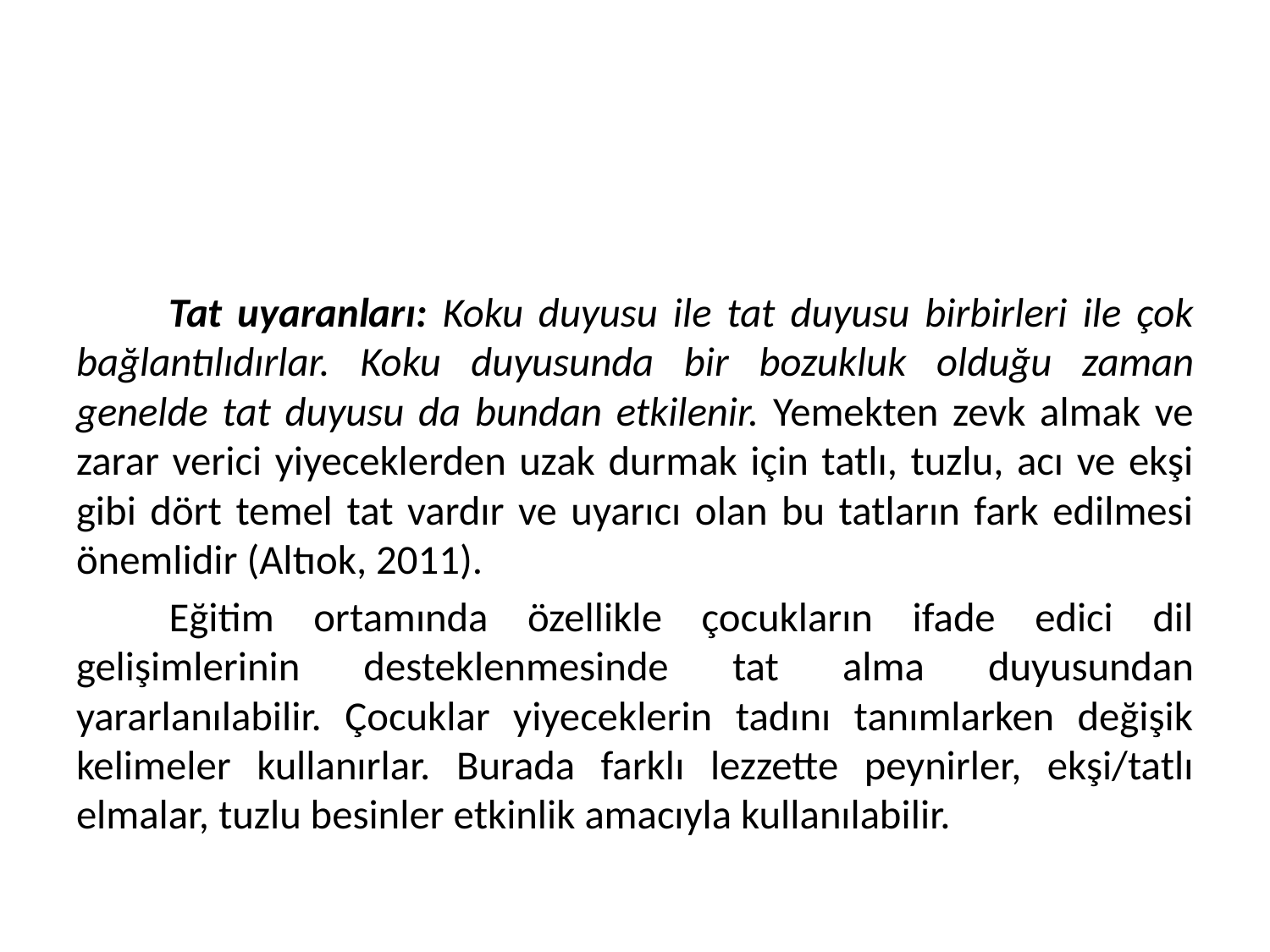

#

	Tat uyaranları: Koku duyusu ile tat duyusu birbirleri ile çok bağlantılıdırlar. Koku duyusunda bir bozukluk olduğu zaman genelde tat duyusu da bundan etkilenir. Yemekten zevk almak ve zarar verici yiyeceklerden uzak durmak için tatlı, tuzlu, acı ve ekşi gibi dört temel tat vardır ve uyarıcı olan bu tatların fark edilmesi önemlidir (Altıok, 2011).
	Eğitim ortamında özellikle çocukların ifade edici dil gelişimlerinin desteklenmesinde tat alma duyusundan yararlanılabilir. Çocuklar yiyeceklerin tadını tanımlarken değişik kelimeler kullanırlar. Burada farklı lezzette peynirler, ekşi/tatlı elmalar, tuzlu besinler etkinlik amacıyla kullanılabilir.